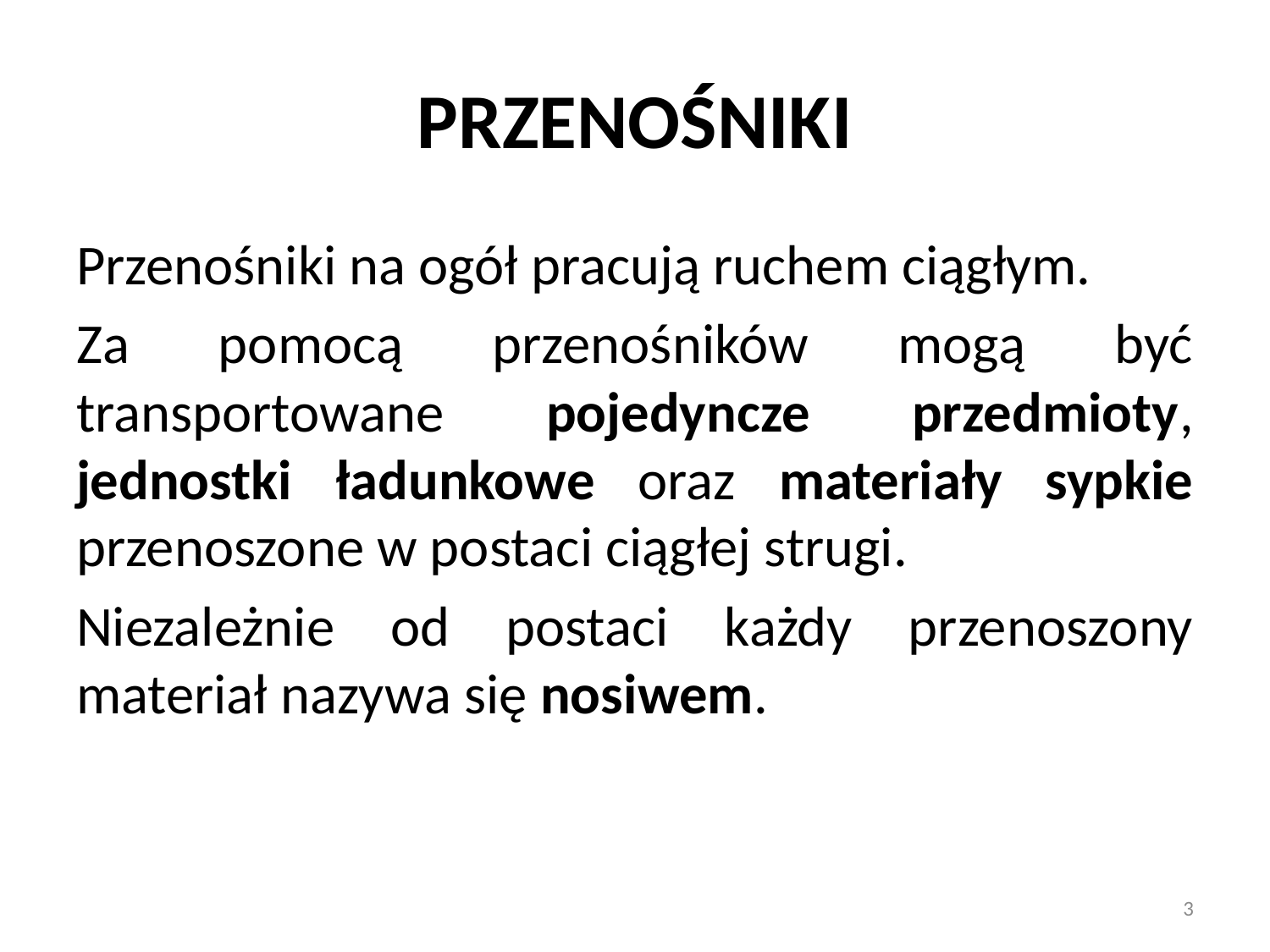

# PRZENOŚNIKI
Przenośniki na ogół pracują ruchem ciągłym.
Za pomocą przenośników mogą być transportowane pojedyncze przedmioty, jednostki ładunkowe oraz materiały sypkie przenoszone w postaci ciągłej strugi.
Niezależnie od postaci każdy przenoszony materiał nazywa się nosiwem.
3